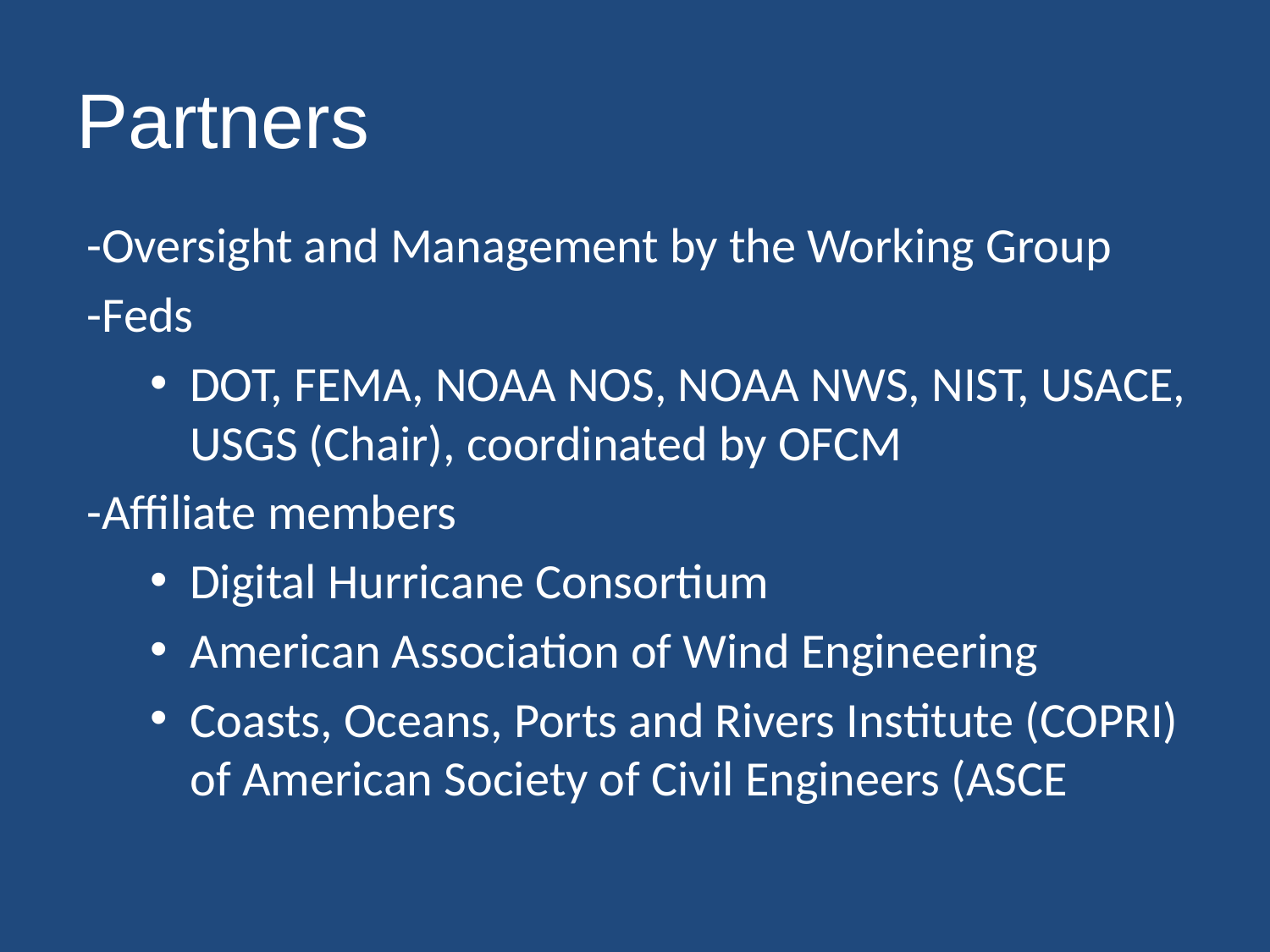

# Partners
-Oversight and Management by the Working Group
-Feds
DOT, FEMA, NOAA NOS, NOAA NWS, NIST, USACE, USGS (Chair), coordinated by OFCM
-Affiliate members
Digital Hurricane Consortium
American Association of Wind Engineering
Coasts, Oceans, Ports and Rivers Institute (COPRI) of American Society of Civil Engineers (ASCE